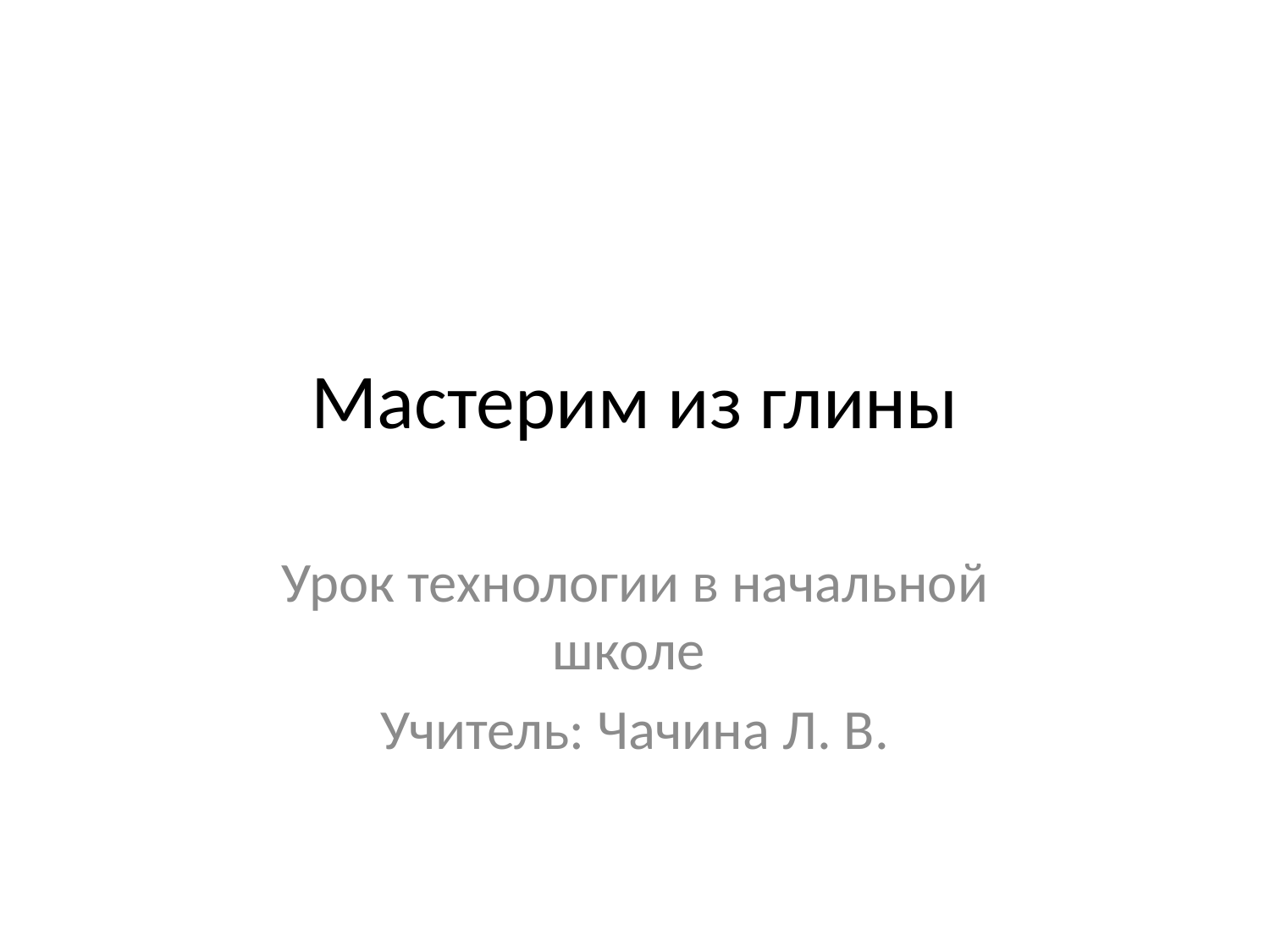

# Мастерим из глины
Урок технологии в начальной школе
Учитель: Чачина Л. В.